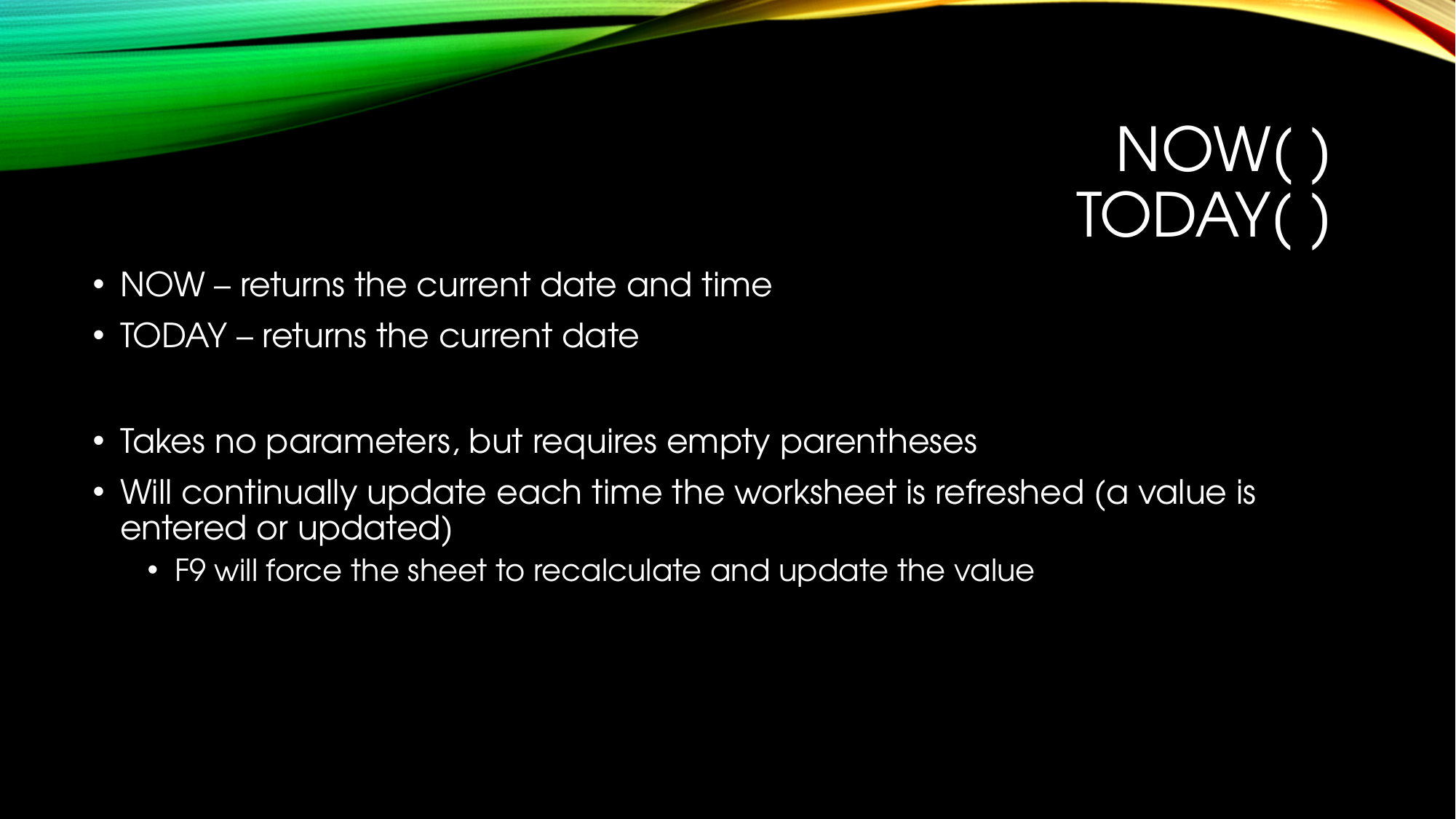

# NOW( ) TODAY( )
NOW – returns the current date and time
TODAY – returns the current date

Takes no parameters, but requires empty parentheses
Will continually update each time the worksheet is refreshed (a value is entered or updated)
F9 will force the sheet to recalculate and update the value